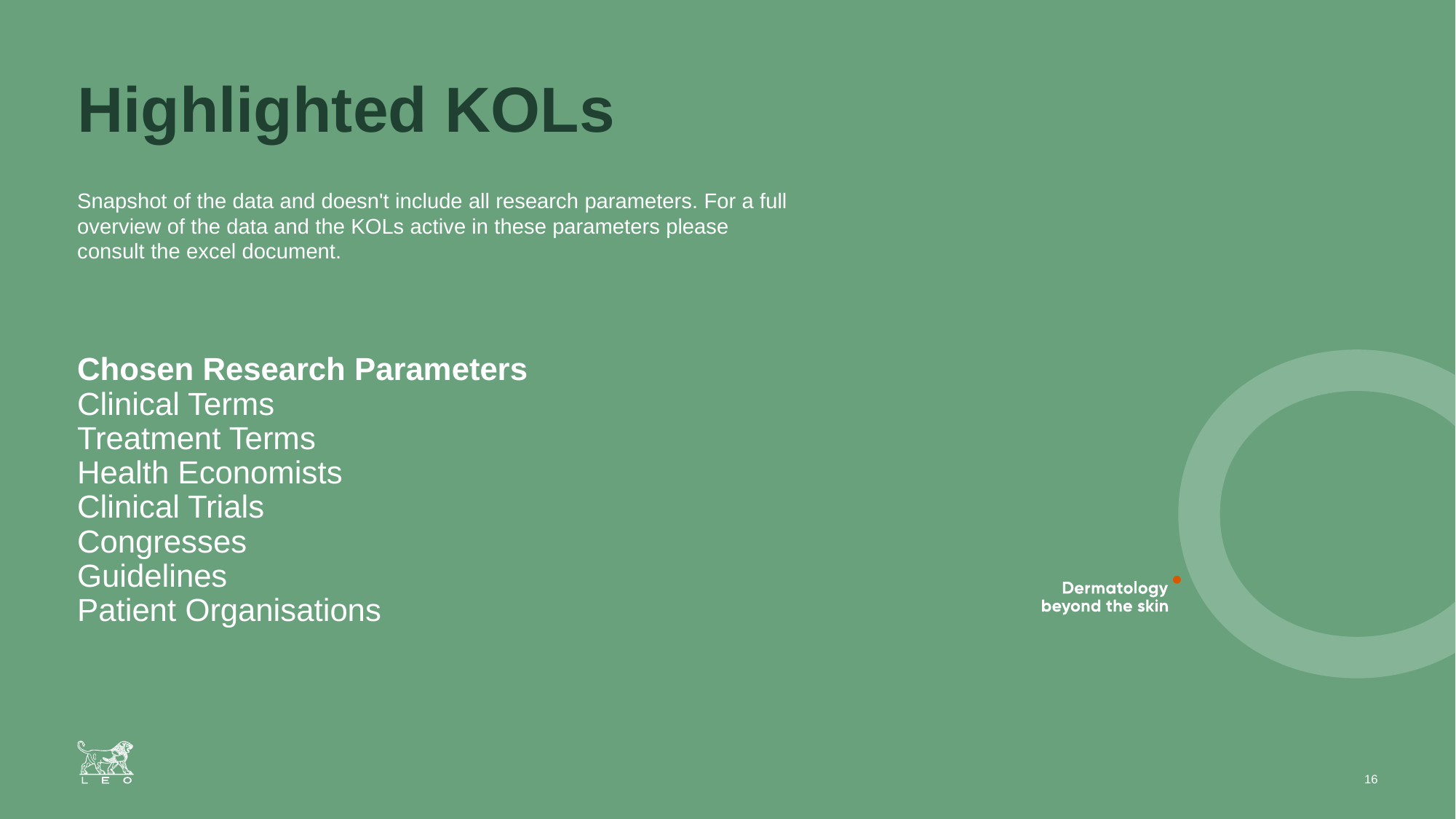

# Highlighted KOLs
Snapshot of the data and doesn't include all research parameters. For a full overview of the data and the KOLs active in these parameters please consult the excel document.

Chosen Research Parameters
Clinical Terms
Treatment Terms
Health Economists
Clinical Trials
Congresses
Guidelines
Patient Organisations

16